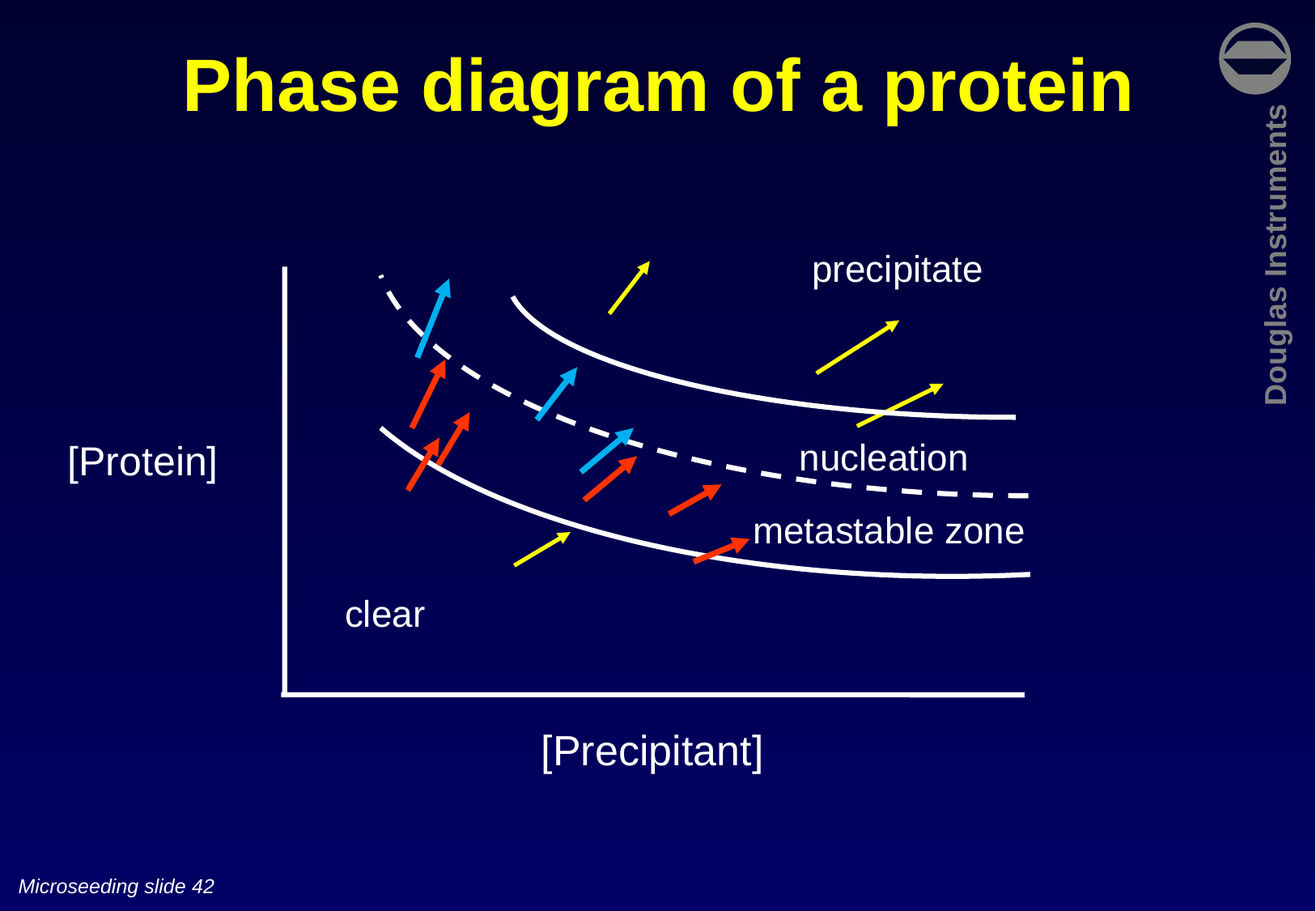

Phase diagram of a protein

precipitate

nucleation
[Protein]

metastable zone

clear

[Precipitant]